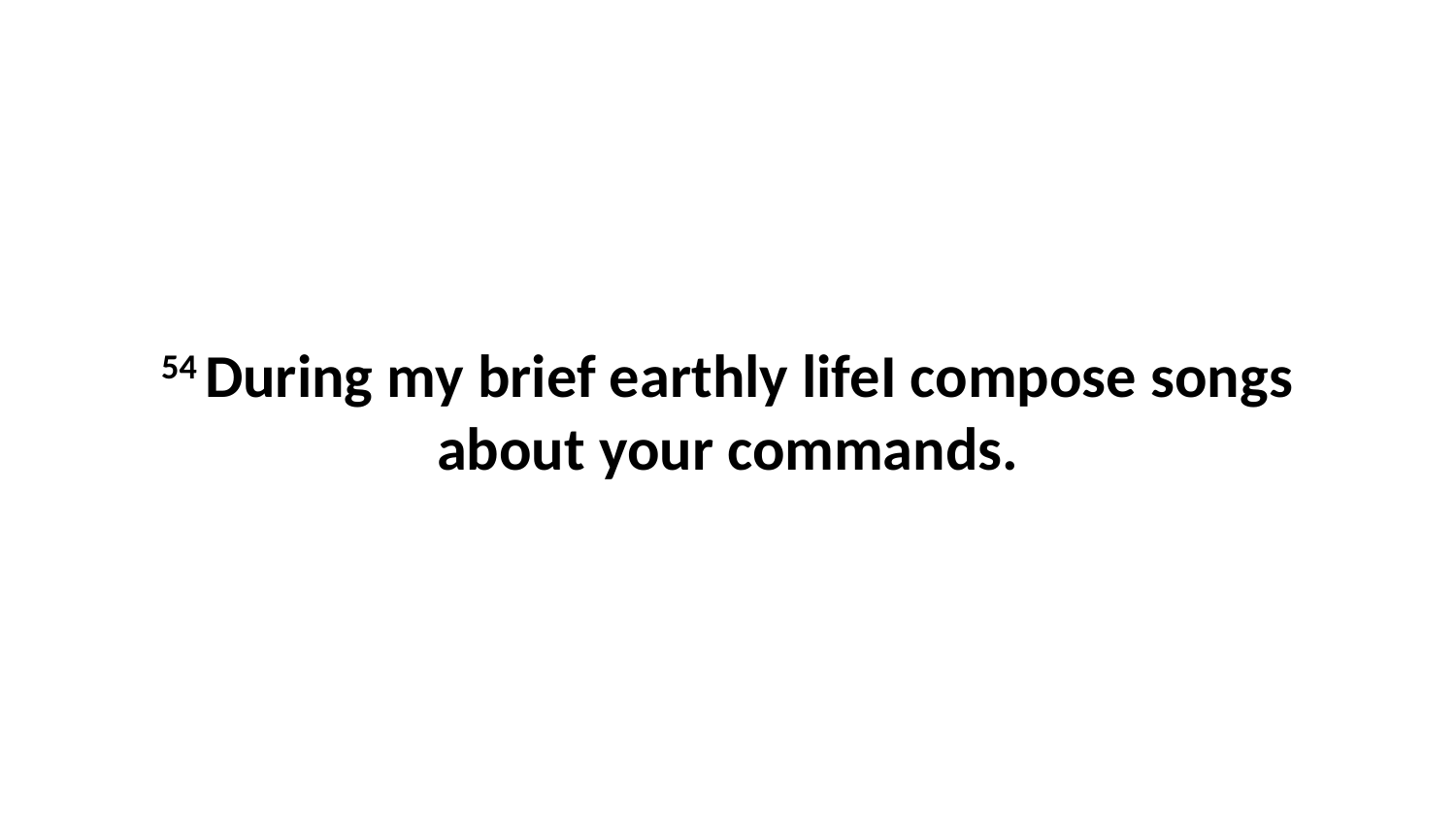

54 During my brief earthly lifeI compose songs about your commands.